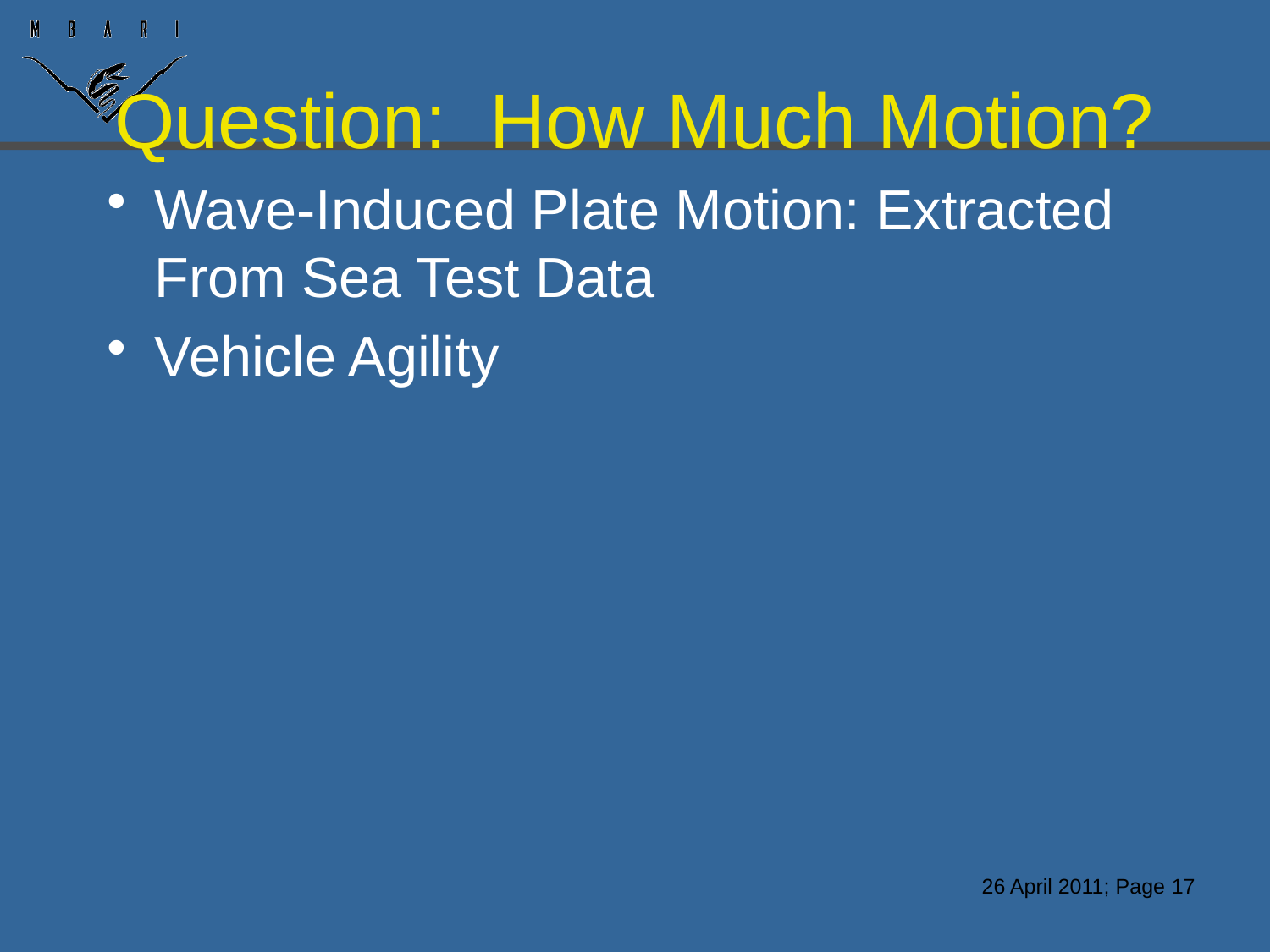

# Question:  How Much Motion?
Wave-Induced Plate Motion: Extracted From Sea Test Data
Vehicle Agility
26 April 2011; Page 17